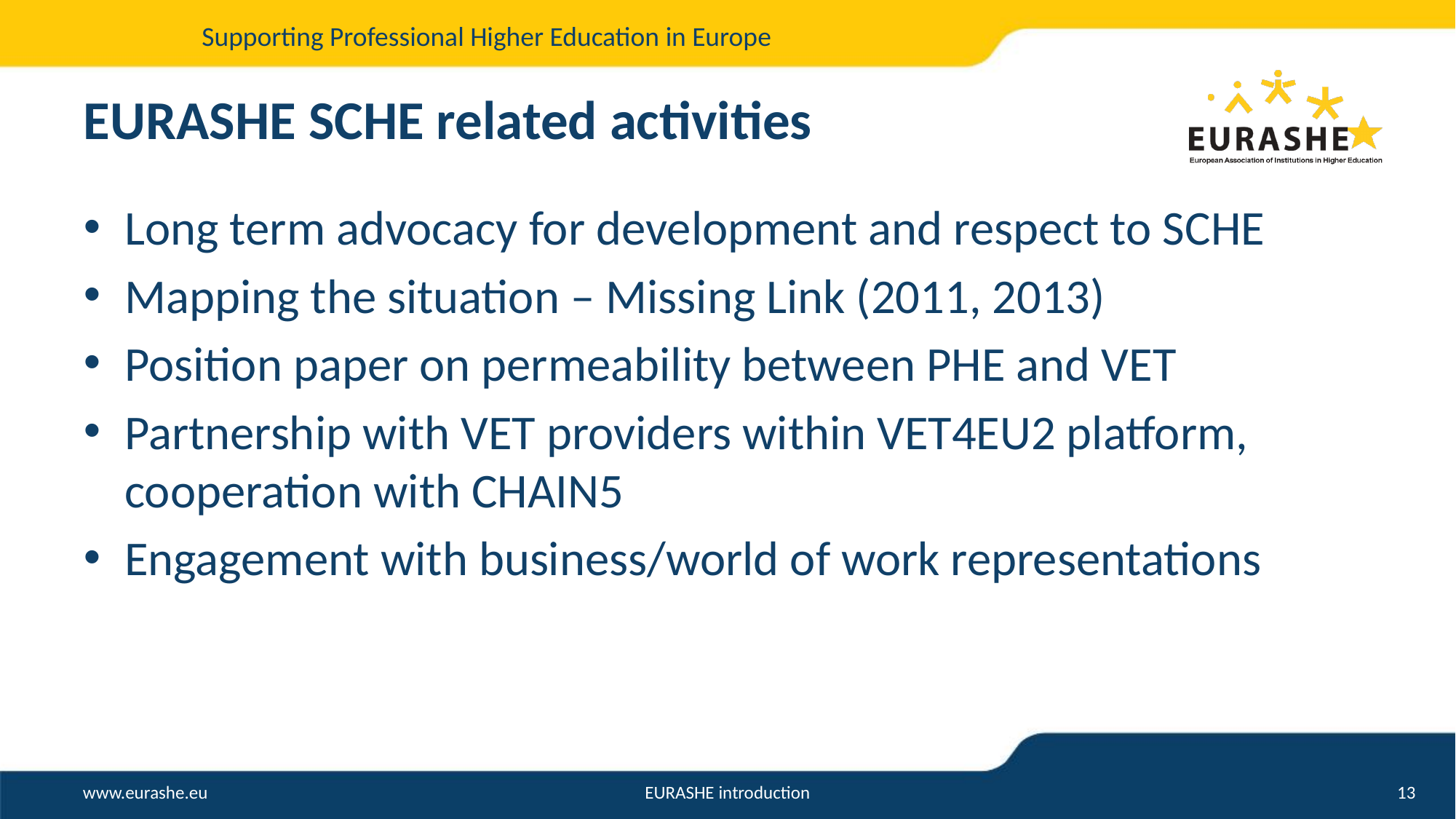

# EURASHE SCHE related activities
Long term advocacy for development and respect to SCHE
Mapping the situation – Missing Link (2011, 2013)
Position paper on permeability between PHE and VET
Partnership with VET providers within VET4EU2 platform, cooperation with CHAIN5
Engagement with business/world of work representations
EURASHE introduction
13